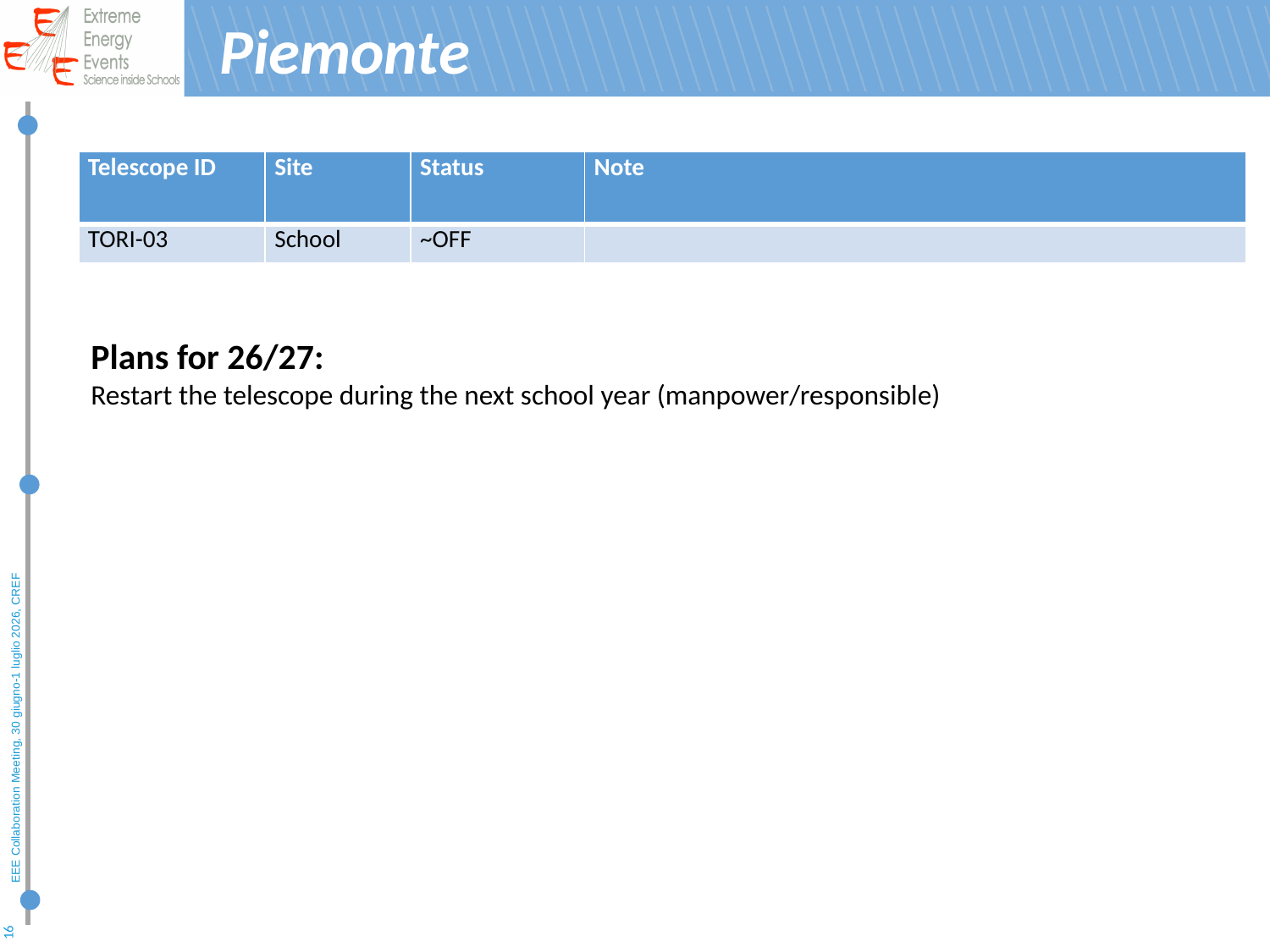

# Piemonte
| Telescope ID | Site | Status | Note |
| --- | --- | --- | --- |
| TORI-03 | School | ~OFF |  |
Plans for 26/27:
Restart the telescope during the next school year (manpower/responsible)